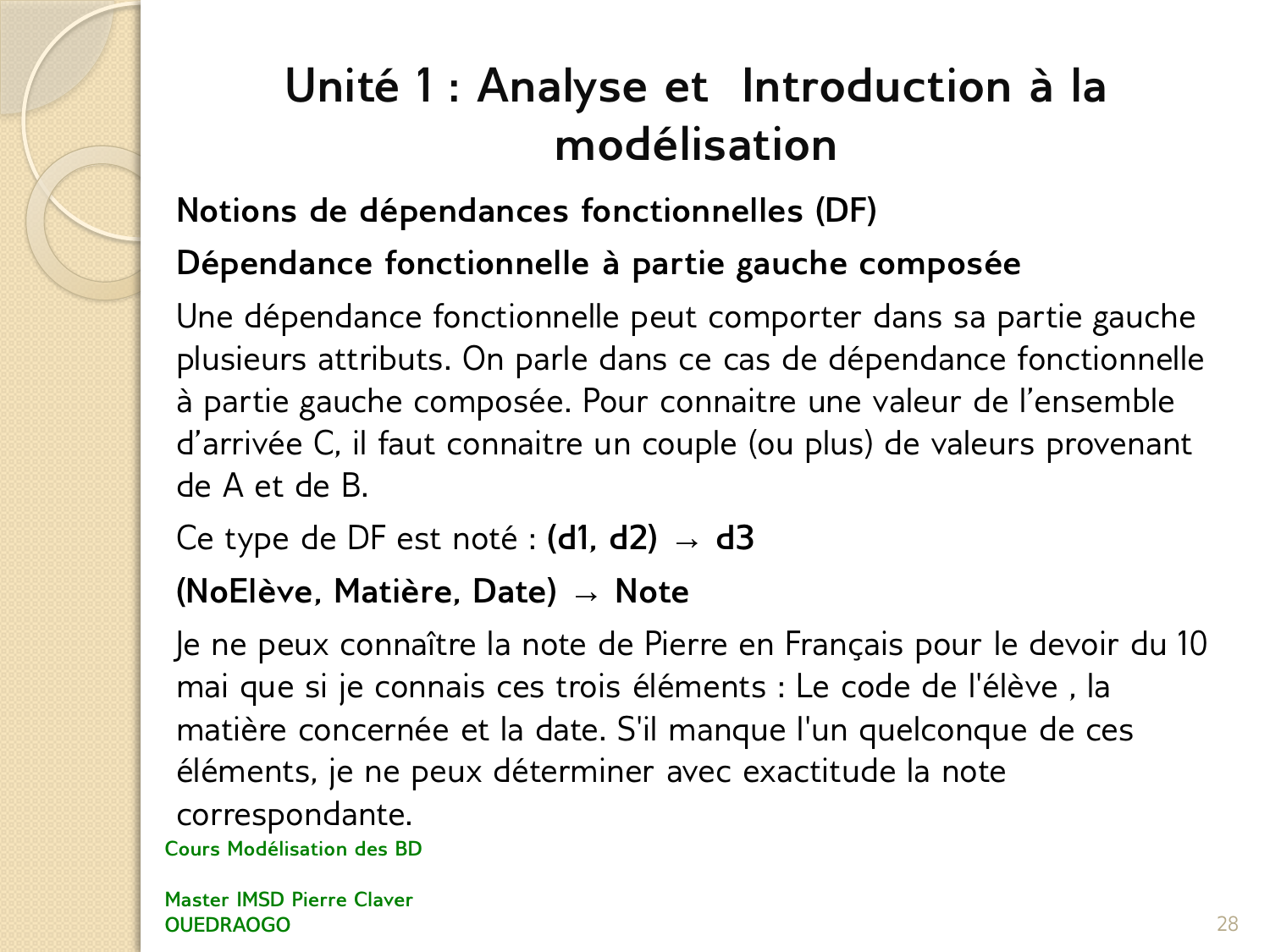

# Unité 1 : Analyse et  Introduction à la modélisation
Notions de dépendances fonctionnelles (DF)
Dépendance fonctionnelle à partie gauche composée
Une dépendance fonctionnelle peut comporter dans sa partie gauche plusieurs attributs. On parle dans ce cas de dépendance fonctionnelle à partie gauche composée. Pour connaitre une valeur de l’ensemble d’arrivée C, il faut connaitre un couple (ou plus) de valeurs provenant de A et de B.
Ce type de DF est noté : (d1, d2) → d3
(NoElève, Matière, Date) → Note
Je ne peux connaître la note de Pierre en Français pour le devoir du 10 mai que si je connais ces trois éléments : Le code de l'élève , la matière concernée et la date. S'il manque l'un quelconque de ces éléments, je ne peux déterminer avec exactitude la note correspondante.
Cours Modélisation des BD                                                            Master IMSD Pierre Claver OUEDRAOGO
28